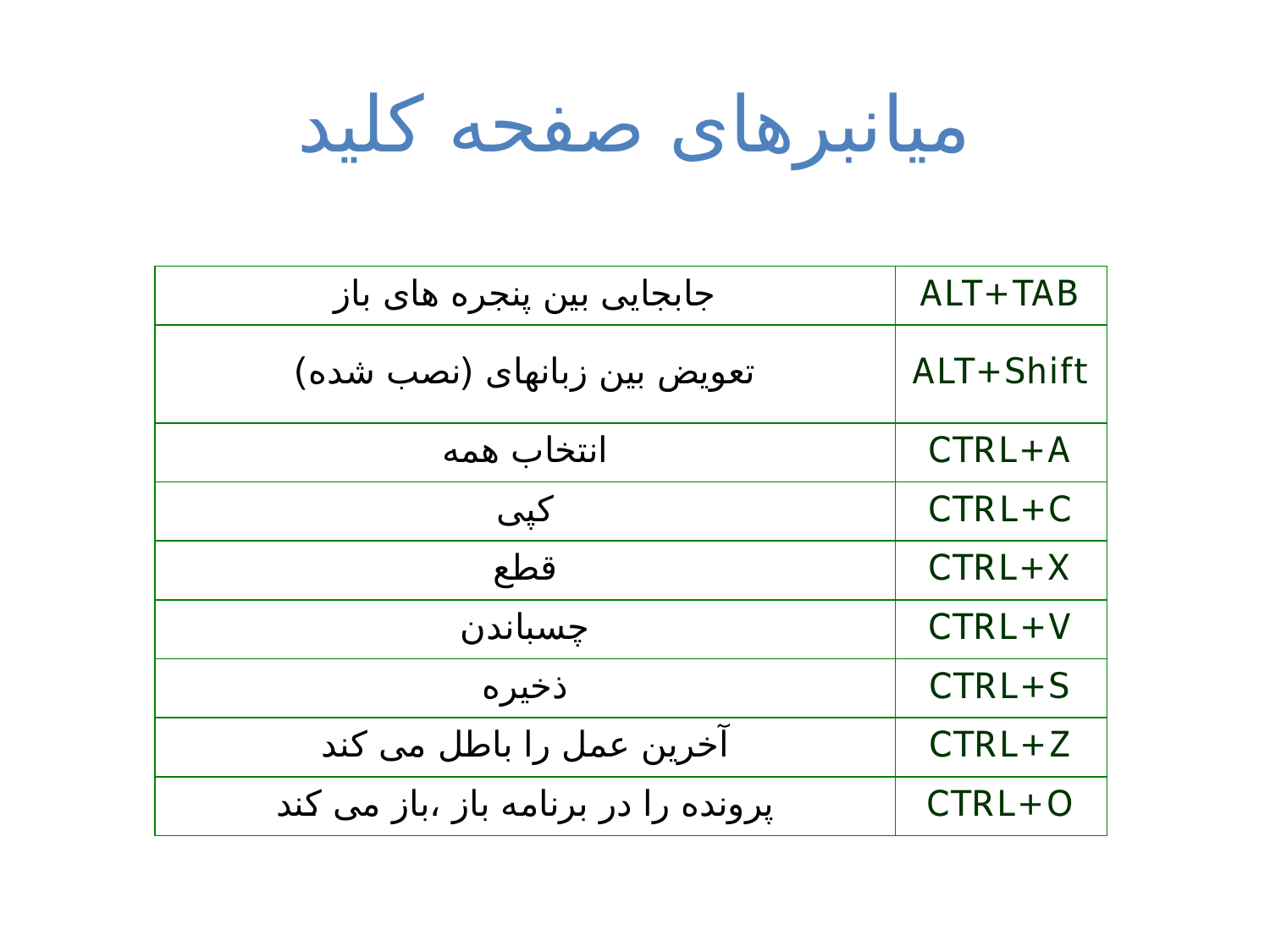

میانبرهای صفحه کلید
| جابجایی بین پنجره های باز | ALT+TAB |
| --- | --- |
| تعویض بین زبانهای (نصب شده) | ALT+Shift |
| انتخاب همه | CTRL+A |
| کپی | CTRL+C |
| قطع | CTRL+X |
| چسباندن | CTRL+V |
| ذخیره | CTRL+S |
| آخرین عمل را باطل می کند | CTRL+Z |
| پرونده را در برنامه باز ،باز می کند | CTRL+O |